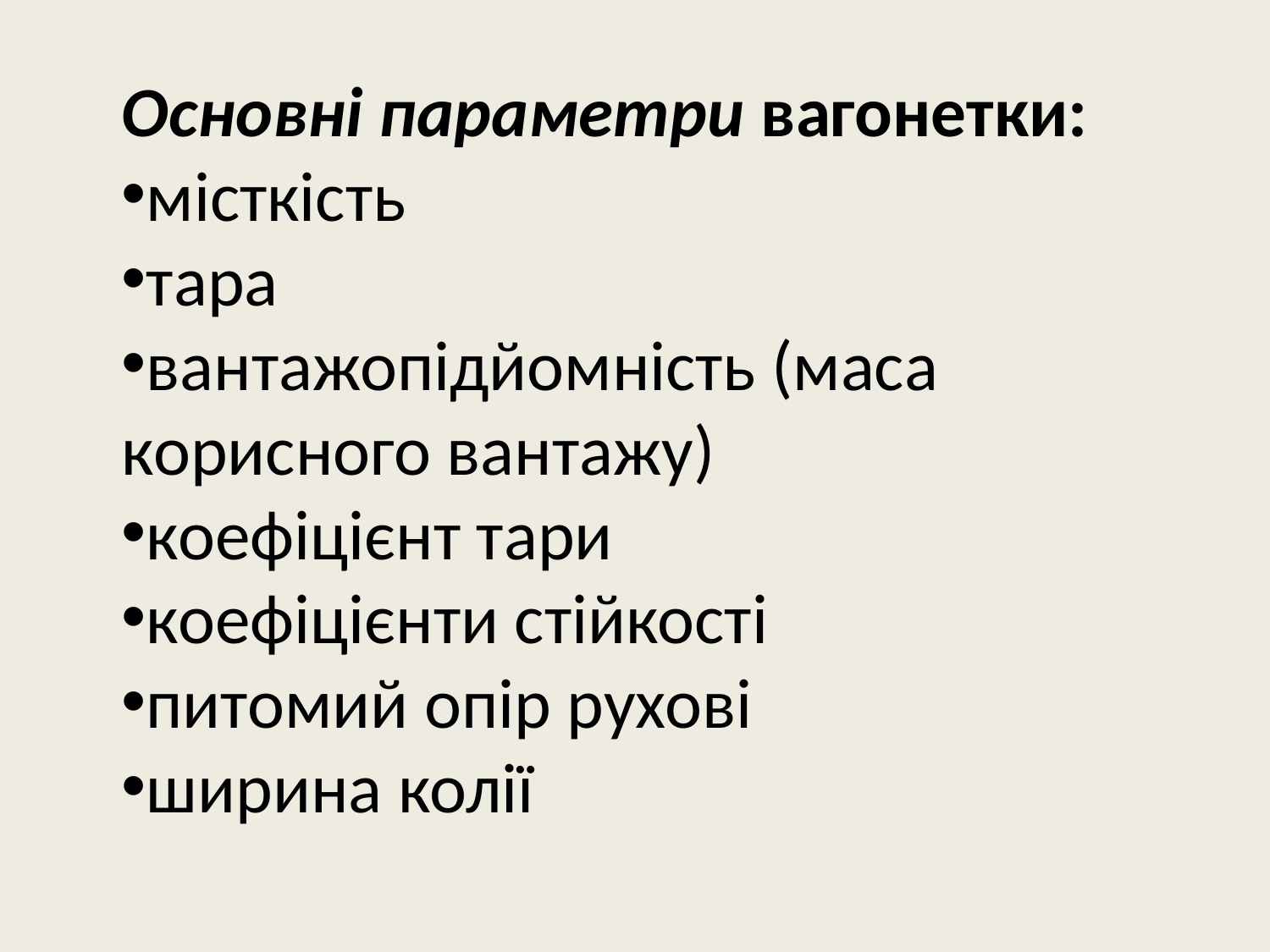

Основні параметри вагонетки:
місткість
тара
вантажопідйомність (маса корисного вантажу)
коефіцієнт тари
коефіцієнти стійкості
питомий опір рухові
ширина колії